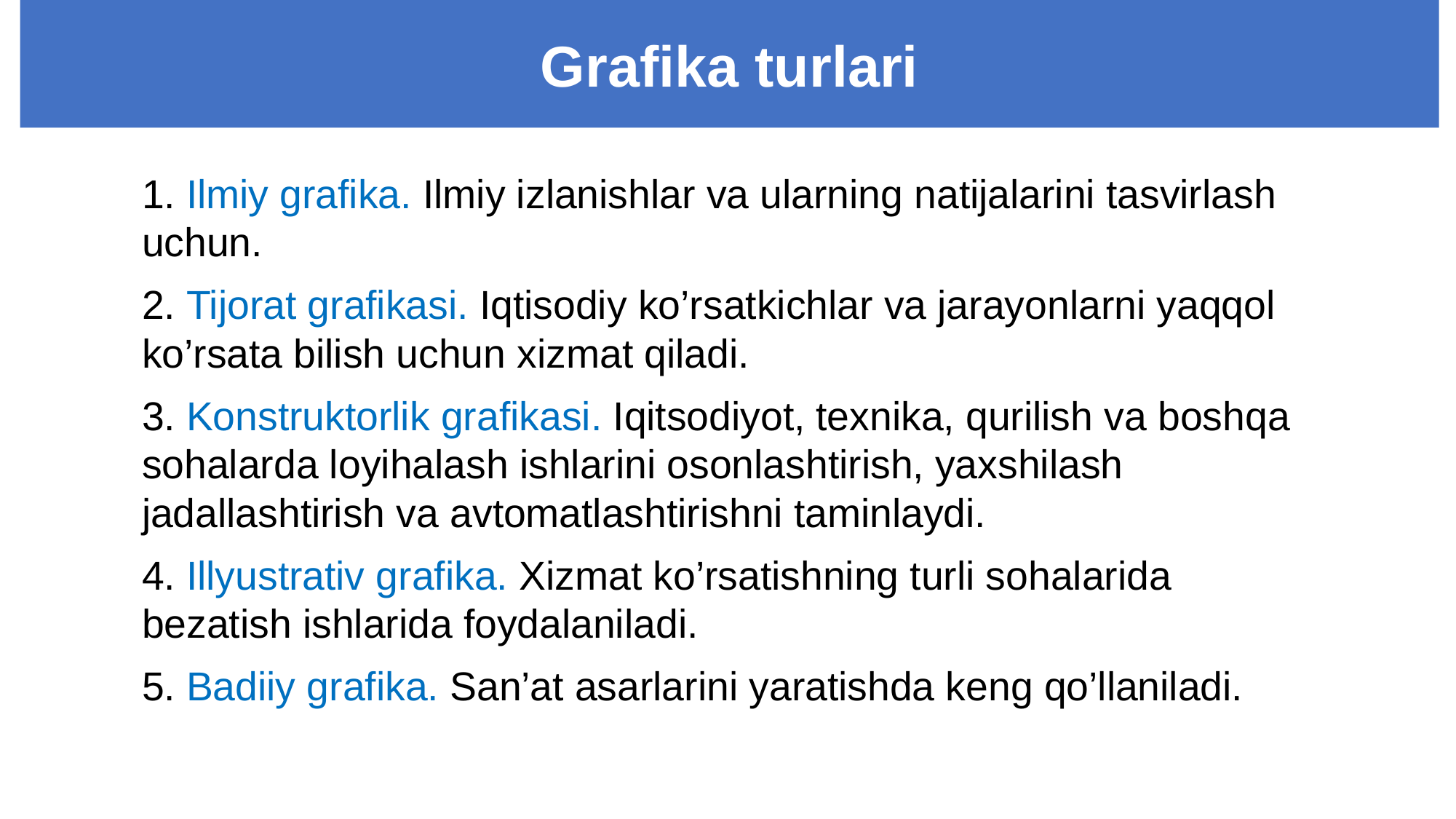

Grafika turlari
1. Ilmiy grafika. Ilmiy izlanishlar va ularning natijalarini tasvirlash uchun.
2. Tijorat grafikasi. Iqtisodiy ko’rsatkichlar va jarayonlarni yaqqol ko’rsata bilish uchun xizmat qiladi.
3. Konstruktorlik grafikasi. Iqitsodiyot, texnika, qurilish va boshqa sohalarda loyihalash ishlarini osonlashtirish, yaxshilash jadallashtirish va avtomatlashtirishni taminlaydi.
4. Illyustrativ grafika. Xizmat ko’rsatishning turli sohalarida bezatish ishlarida foydalaniladi.
5. Badiiy grafika. San’at asarlarini yaratishda keng qo’llaniladi.